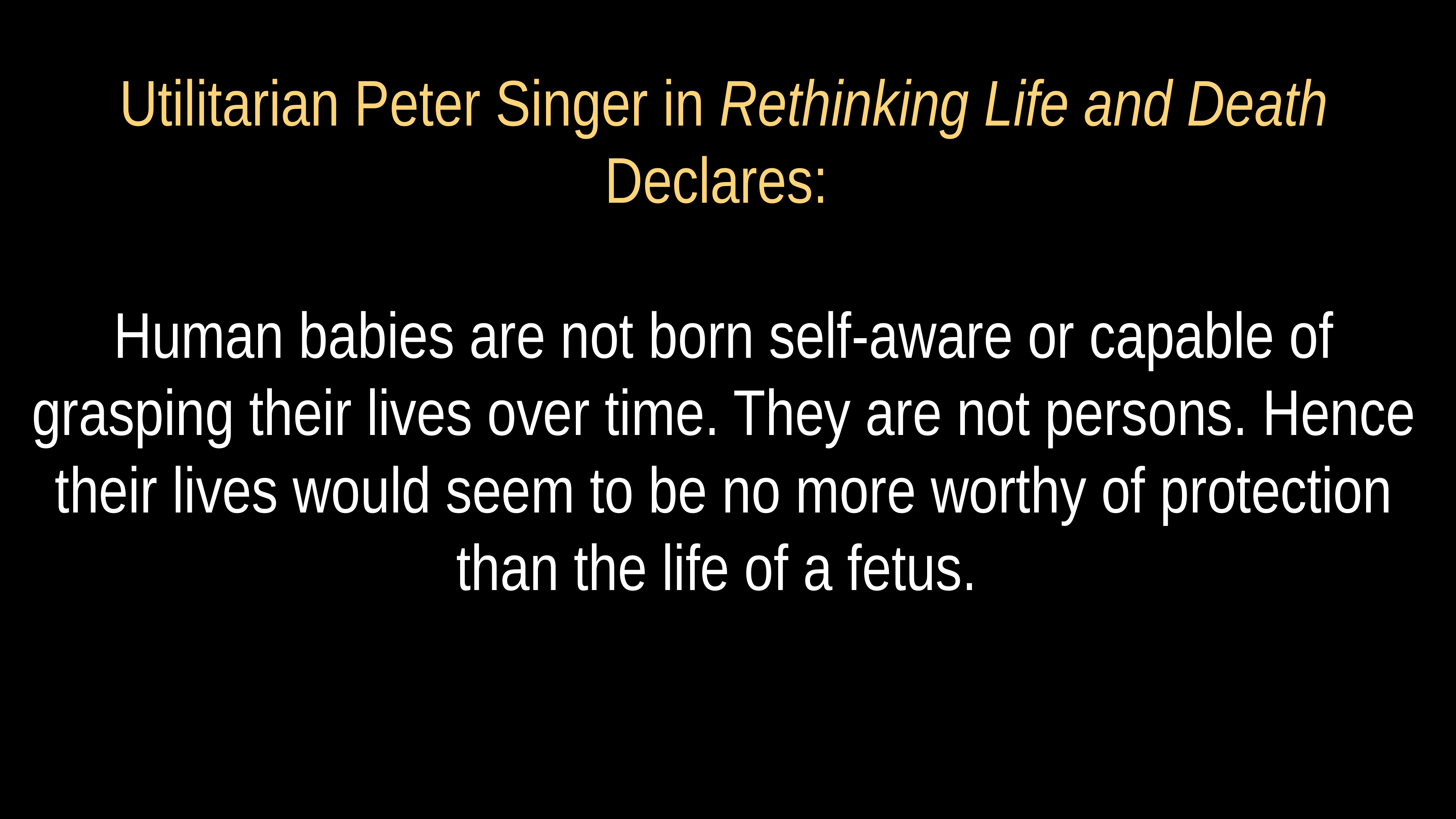

# Utilitarian Peter Singer in Rethinking Life and Death Declares:

Human babies are not born self-aware or capable of grasping their lives over time. They are not persons. Hence their lives would seem to be no more worthy of protection than the life of a fetus.